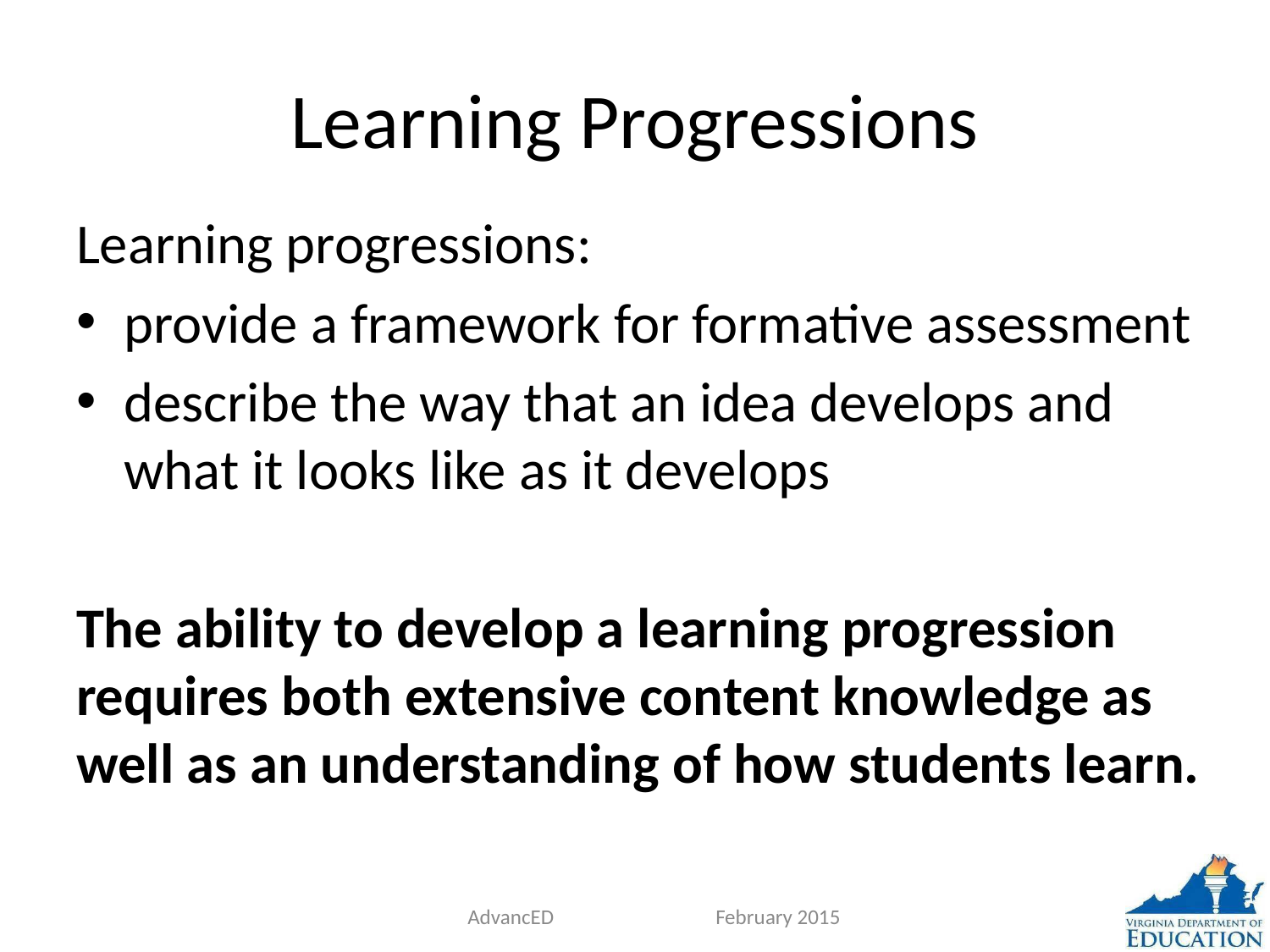

# Learning Progressions
Learning progressions:
provide a framework for formative assessment
describe the way that an idea develops and what it looks like as it develops

The ability to develop a learning progression requires both extensive content knowledge as well as an understanding of how students learn.